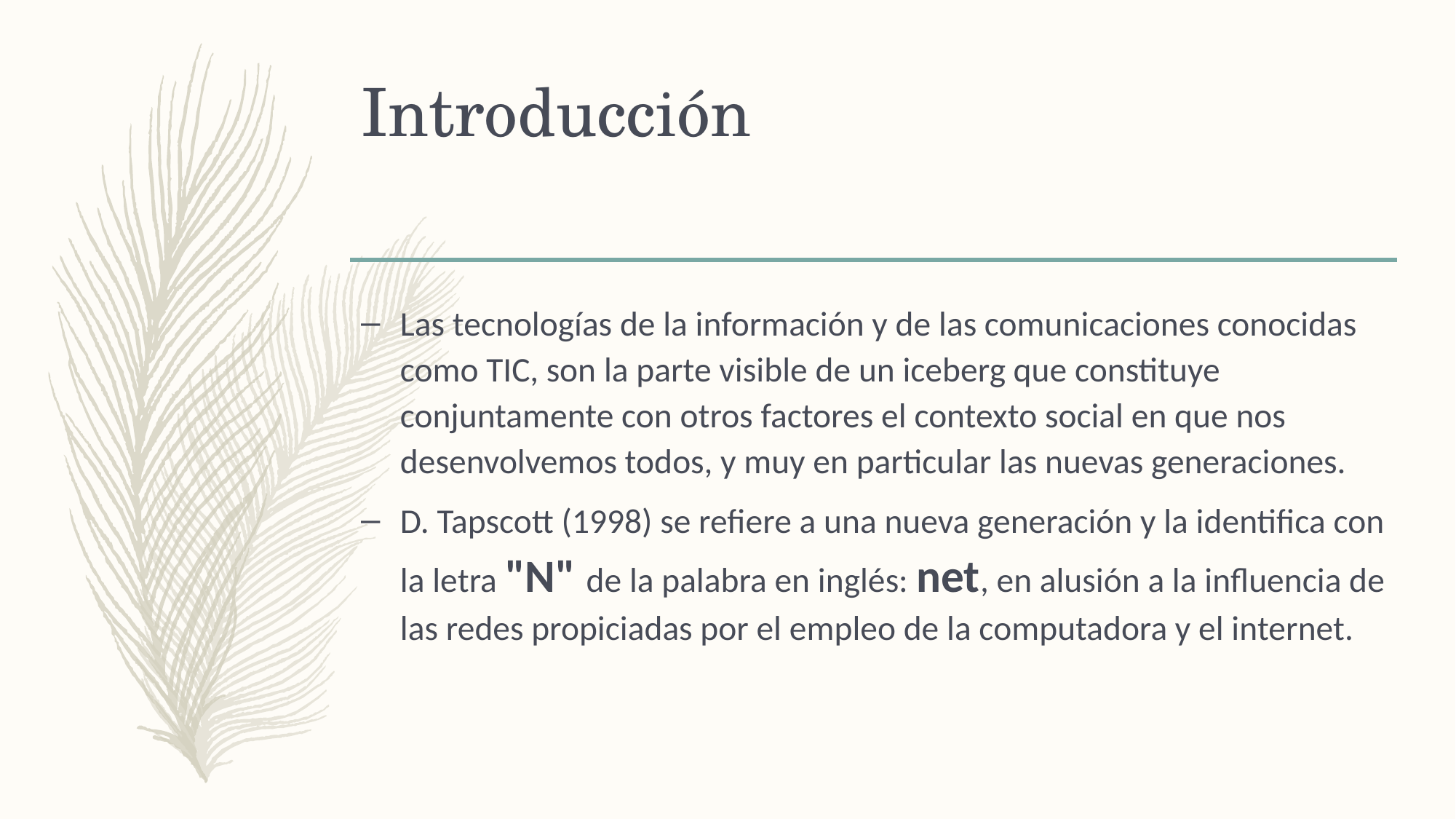

# Introducción
Las tecnologías de la información y de las comunicaciones conocidas como TIC, son la parte visible de un iceberg que constituye conjuntamente con otros factores el contexto social en que nos desenvolvemos todos, y muy en particular las nuevas generaciones.
D. Tapscott (1998) se refiere a una nueva generación y la identifica con la letra "N" de la palabra en inglés: net, en alusión a la influencia de las redes propiciadas por el empleo de la computadora y el internet.